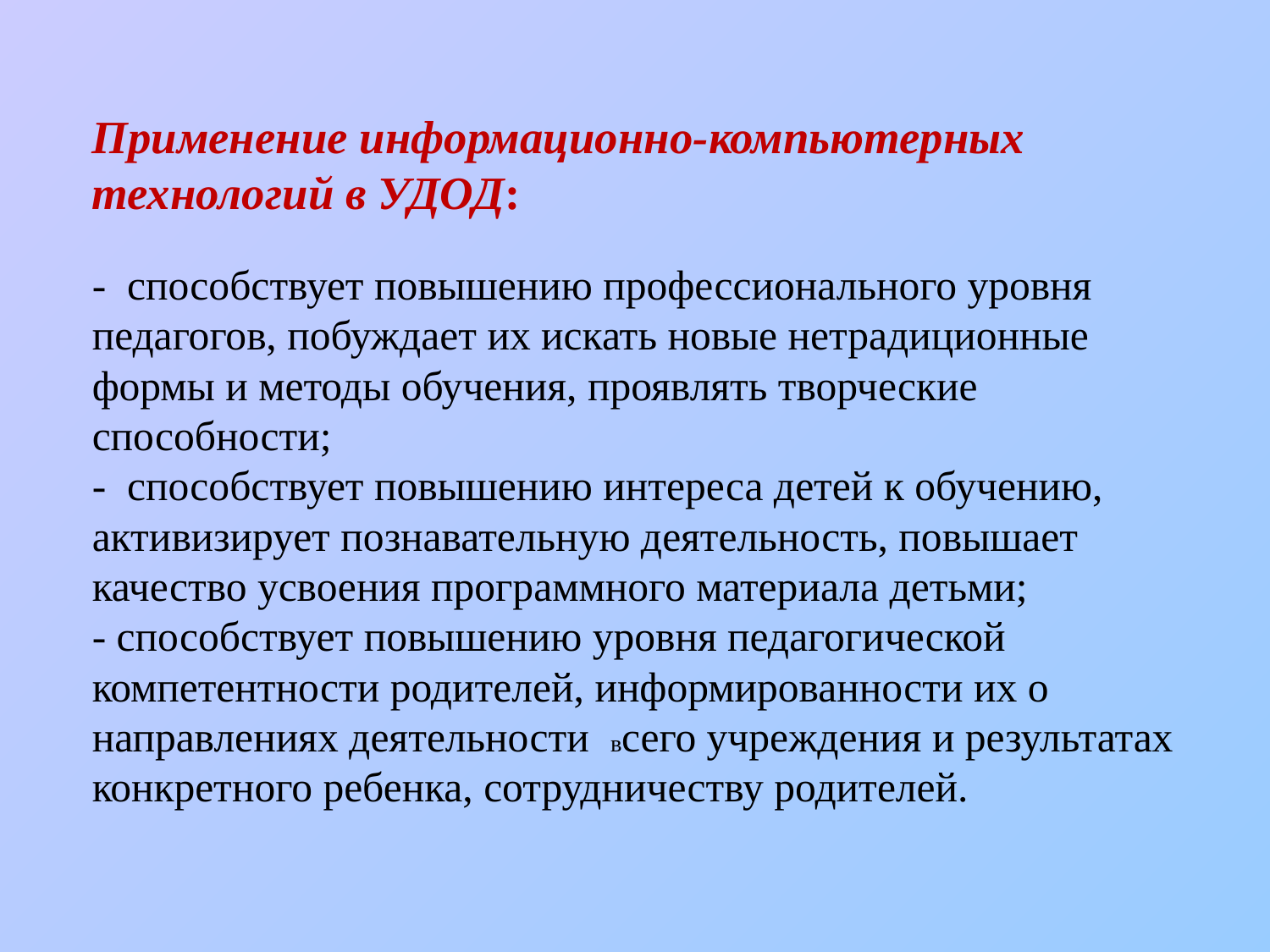

# Применение информационно-компьютерных технологий в УДОД: -  способствует повышению профессионального уровня педагогов, побуждает их искать новые нетрадиционные формы и методы обучения, проявлять творческие способности; -  способствует повышению интереса детей к обучению, активизирует познавательную деятельность, повышает качество усвоения программного материала детьми; - способствует повышению уровня педагогической компетентности родителей, информированности их о направлениях деятельности  всего учреждения и результатах конкретного ребенка, сотрудничеству родителей.